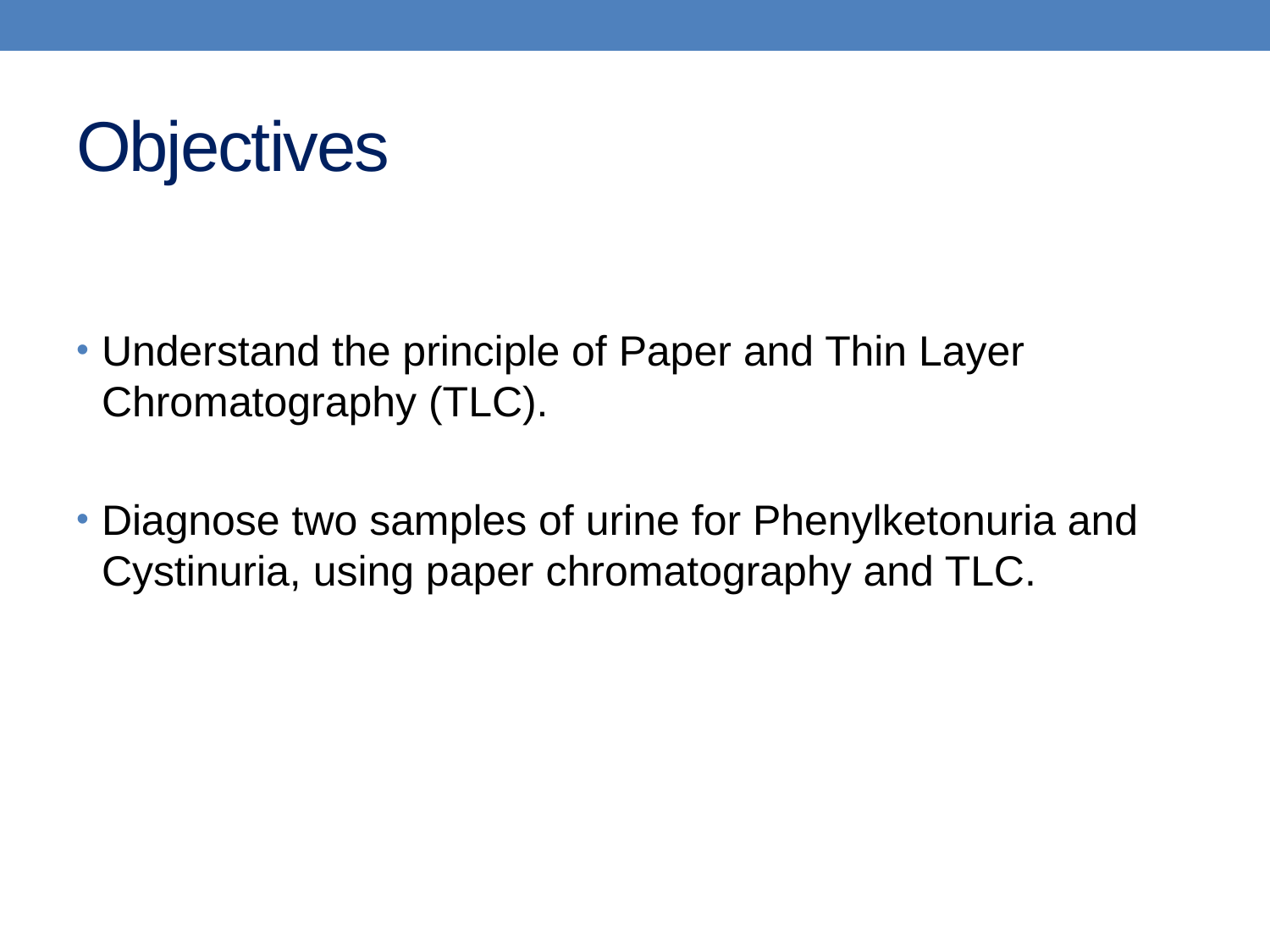

# Objectives
Understand the principle of Paper and Thin Layer Chromatography (TLC).

Diagnose two samples of urine for Phenylketonuria and Cystinuria, using paper chromatography and TLC.